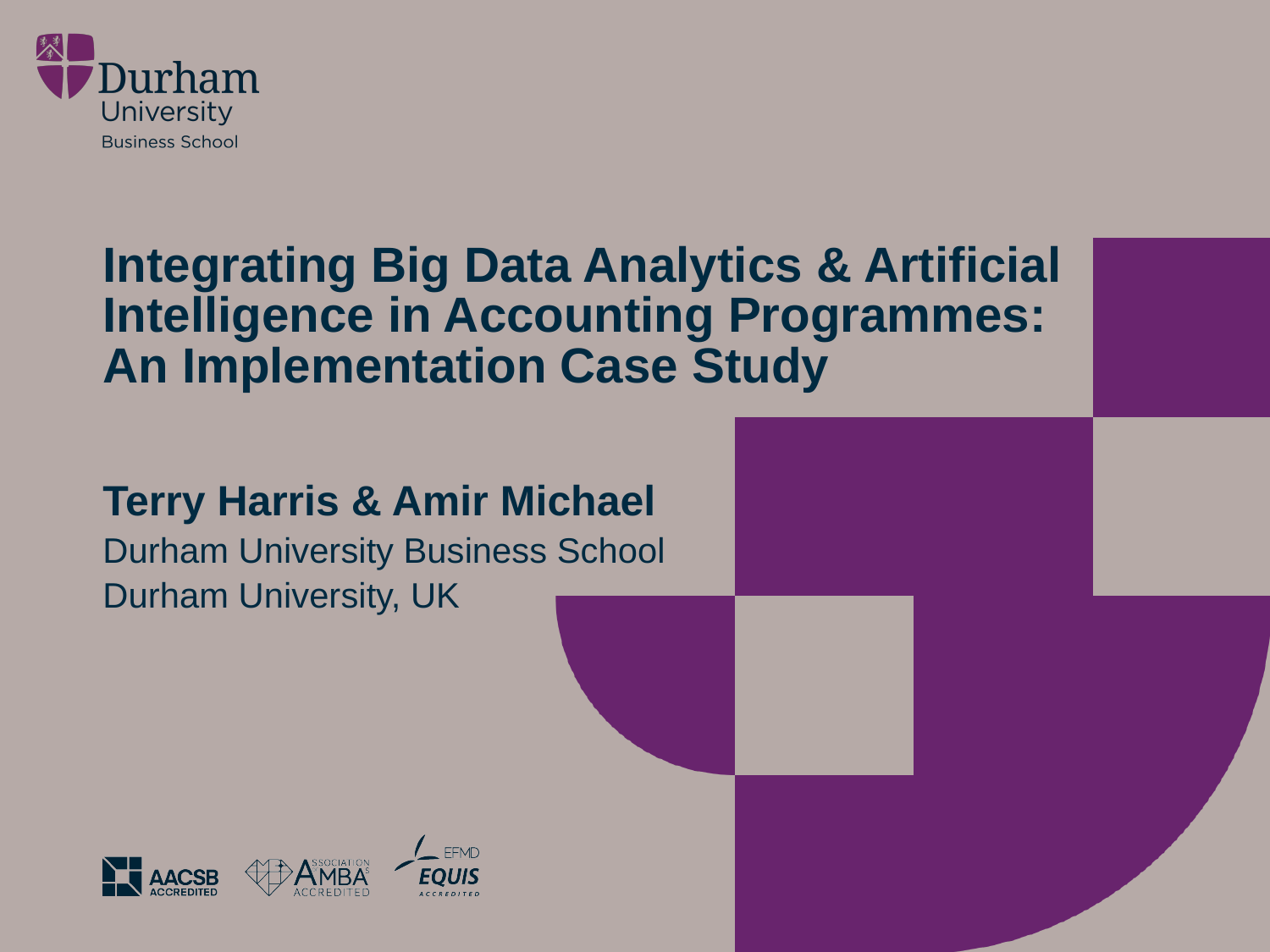

# Integrating Big Data Analytics & Artificial Intelligence in Accounting Programmes: An Implementation Case Study
Terry Harris & Amir Michael
Durham University Business School
Durham University, UK